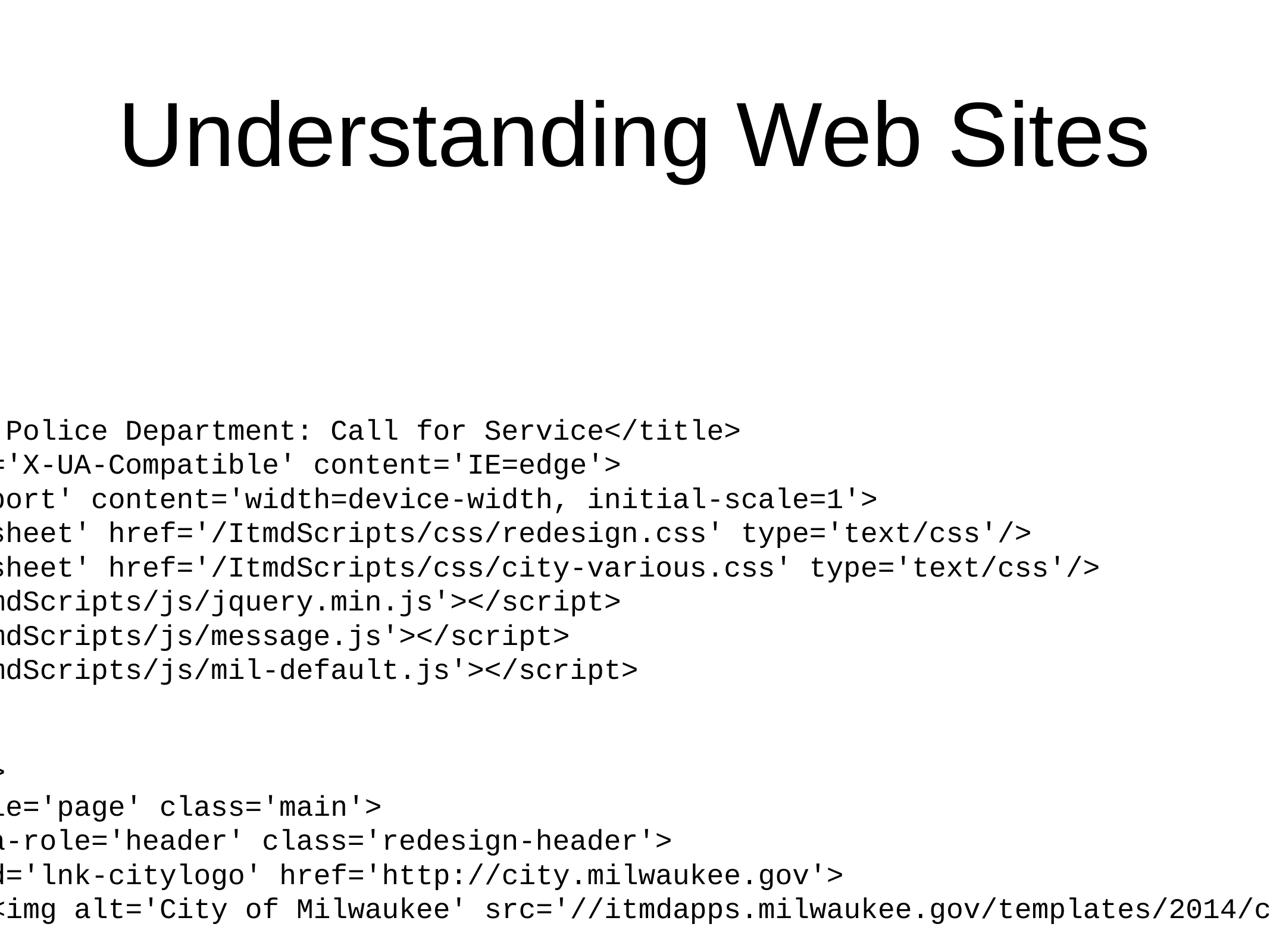

# Understanding Web Sites
<!DOCTYPE HTML>

<html>

<head>
    <title>Milwaukee Police Department: Call for Service</title>
    <meta http-equiv='X-UA-Compatible' content='IE=edge'>
    <meta name='viewport' content='width=device-width, initial-scale=1'>
    <link rel='stylesheet' href='/ItmdScripts/css/redesign.css' type='text/css'/>
    <link rel='stylesheet' href='/ItmdScripts/css/city-various.css' type='text/css'/>
    <script src='/ItmdScripts/js/jquery.min.js'></script>
    <script src='/ItmdScripts/js/message.js'></script>
    <script src='/ItmdScripts/js/mil-default.js'></script>
</head>
<body>
    <div id='bg-div'>
        <div data-role='page' class='main'>
            <div data-role='header' class='redesign-header'>
                <a id='lnk-citylogo' href='http://city.milwaukee.gov'>
                    <img alt='City of Milwaukee' src='//itmdapps.milwaukee.gov/templates/2014/city2013_logo.png'/>
                </a>
                <div class='city-title'>Official Website of the City of Milwaukee</div>
                <div id='city-navbar-div'>
                    <div style='position: relative'>